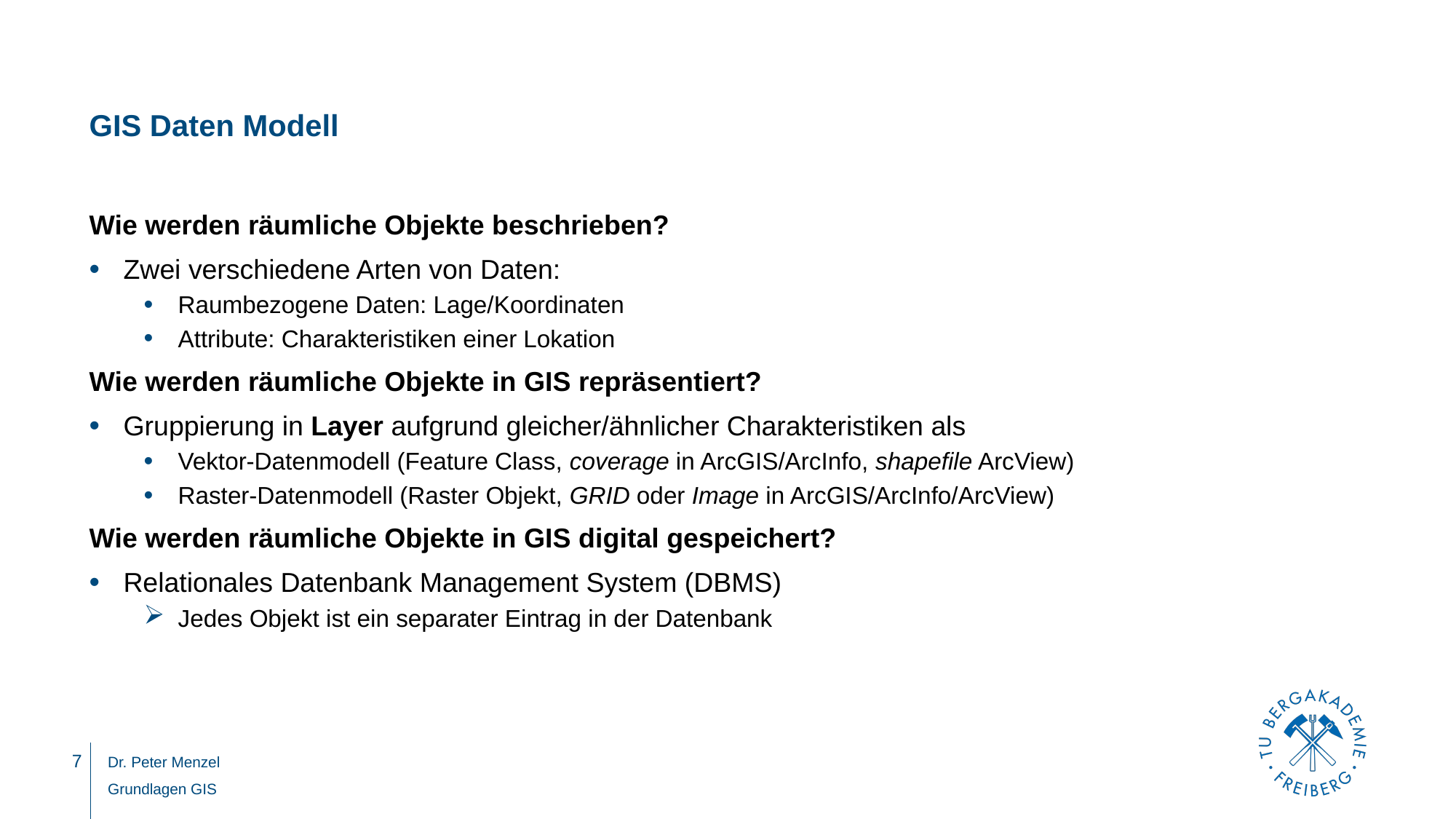

# GIS Daten Modell
Wie werden räumliche Objekte beschrieben?
Zwei verschiedene Arten von Daten:
Raumbezogene Daten: Lage/Koordinaten
Attribute: Charakteristiken einer Lokation
Wie werden räumliche Objekte in GIS repräsentiert?
Gruppierung in Layer aufgrund gleicher/ähnlicher Charakteristiken als
Vektor-Datenmodell (Feature Class, coverage in ArcGIS/ArcInfo, shapefile ArcView)
Raster-Datenmodell (Raster Objekt, GRID oder Image in ArcGIS/ArcInfo/ArcView)
Wie werden räumliche Objekte in GIS digital gespeichert?
Relationales Datenbank Management System (DBMS)
Jedes Objekt ist ein separater Eintrag in der Datenbank